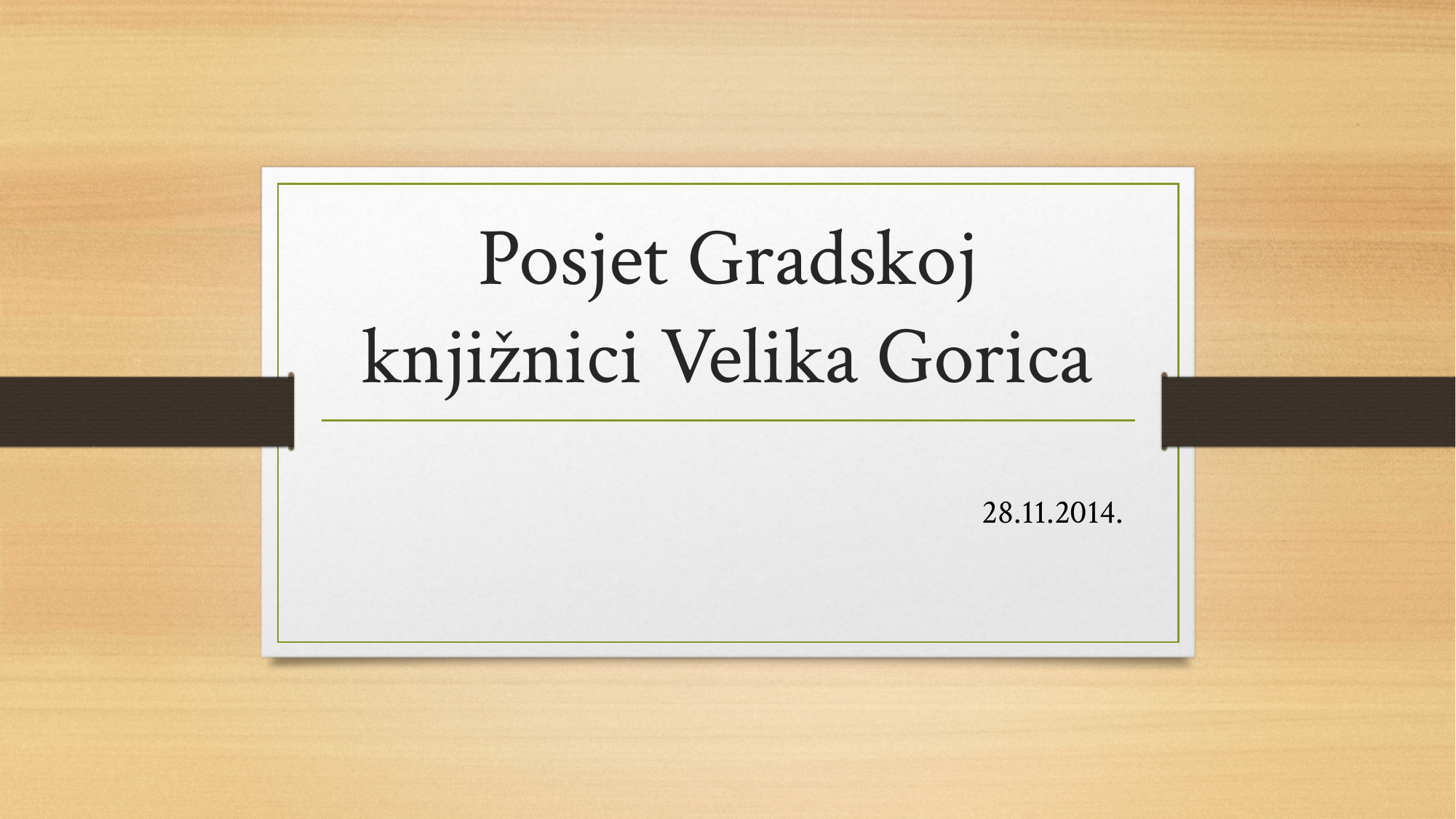

# Posjet Gradskoj knjižnici Velika Gorica

                                                                                     28.11.2014.